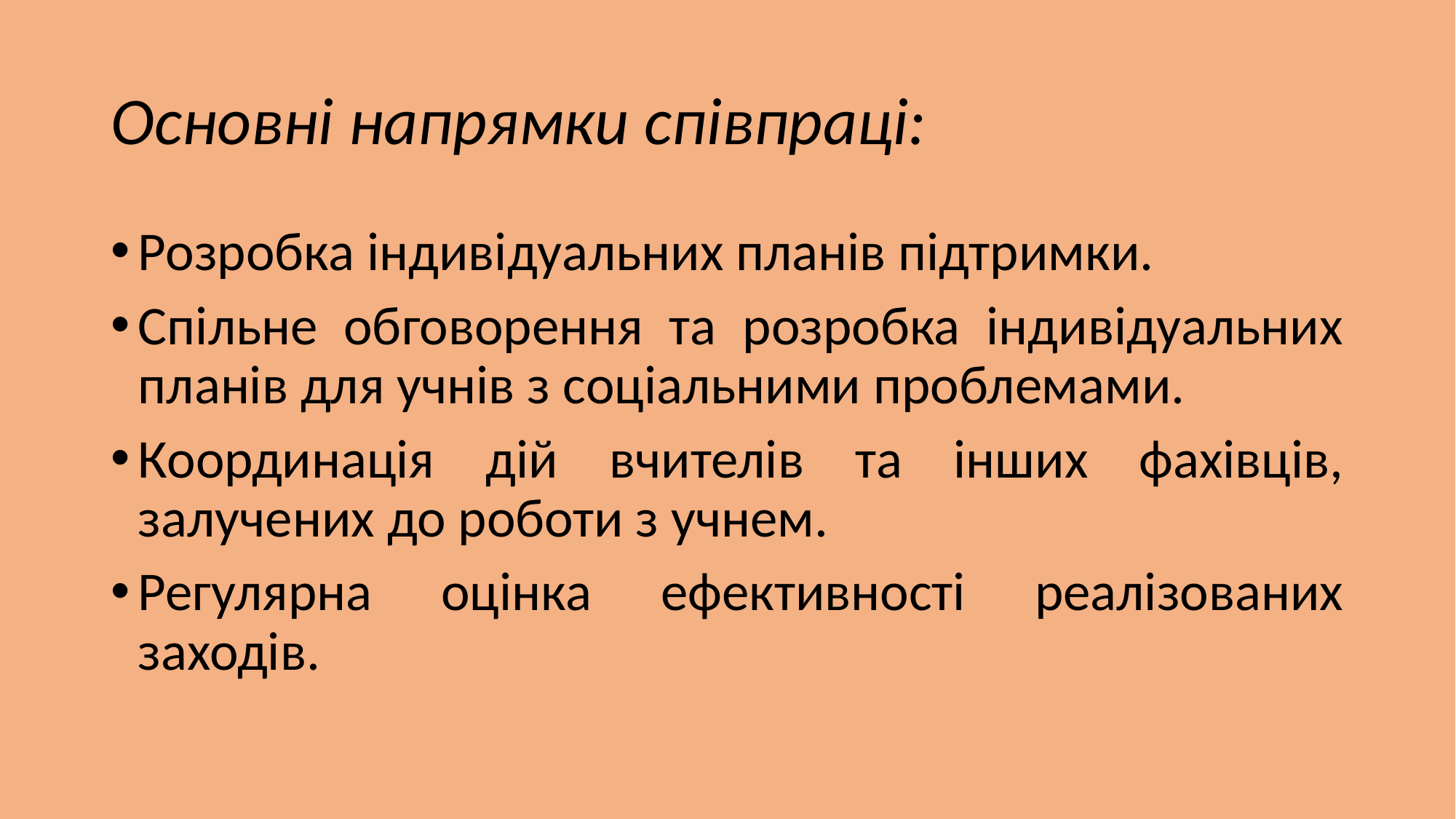

# Основні напрямки співпраці:
Розробка індивідуальних планів підтримки.
Спільне обговорення та розробка індивідуальних планів для учнів з соціальними проблемами.
Координація дій вчителів та інших фахівців, залучених до роботи з учнем.
Регулярна оцінка ефективності реалізованих заходів.